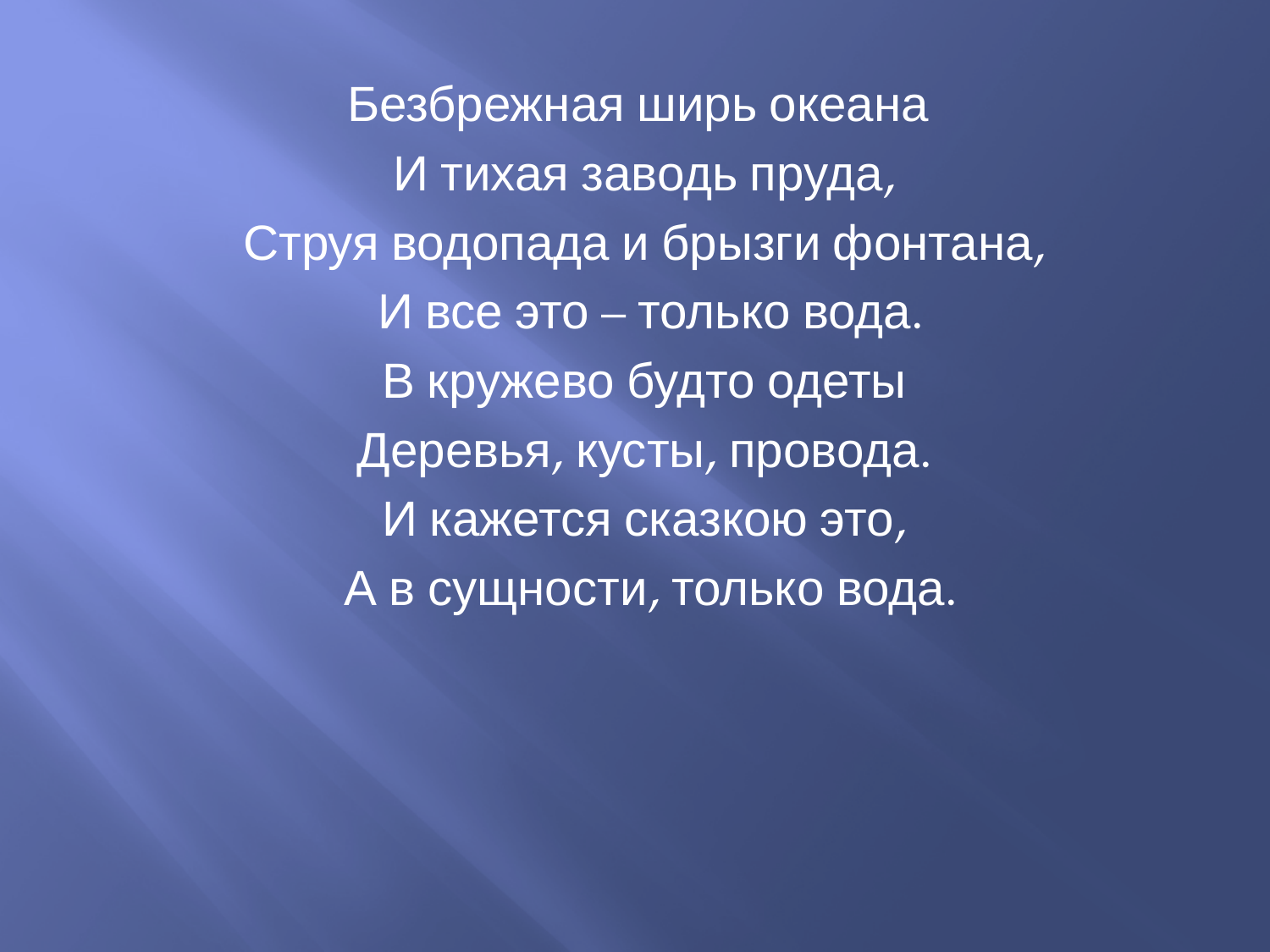

Безбрежная ширь океана
И тихая заводь пруда,
Струя водопада и брызги фонтана,
 И все это – только вода.
В кружево будто одеты
Деревья, кусты, провода.
И кажется сказкою это,
 А в сущности, только вода.